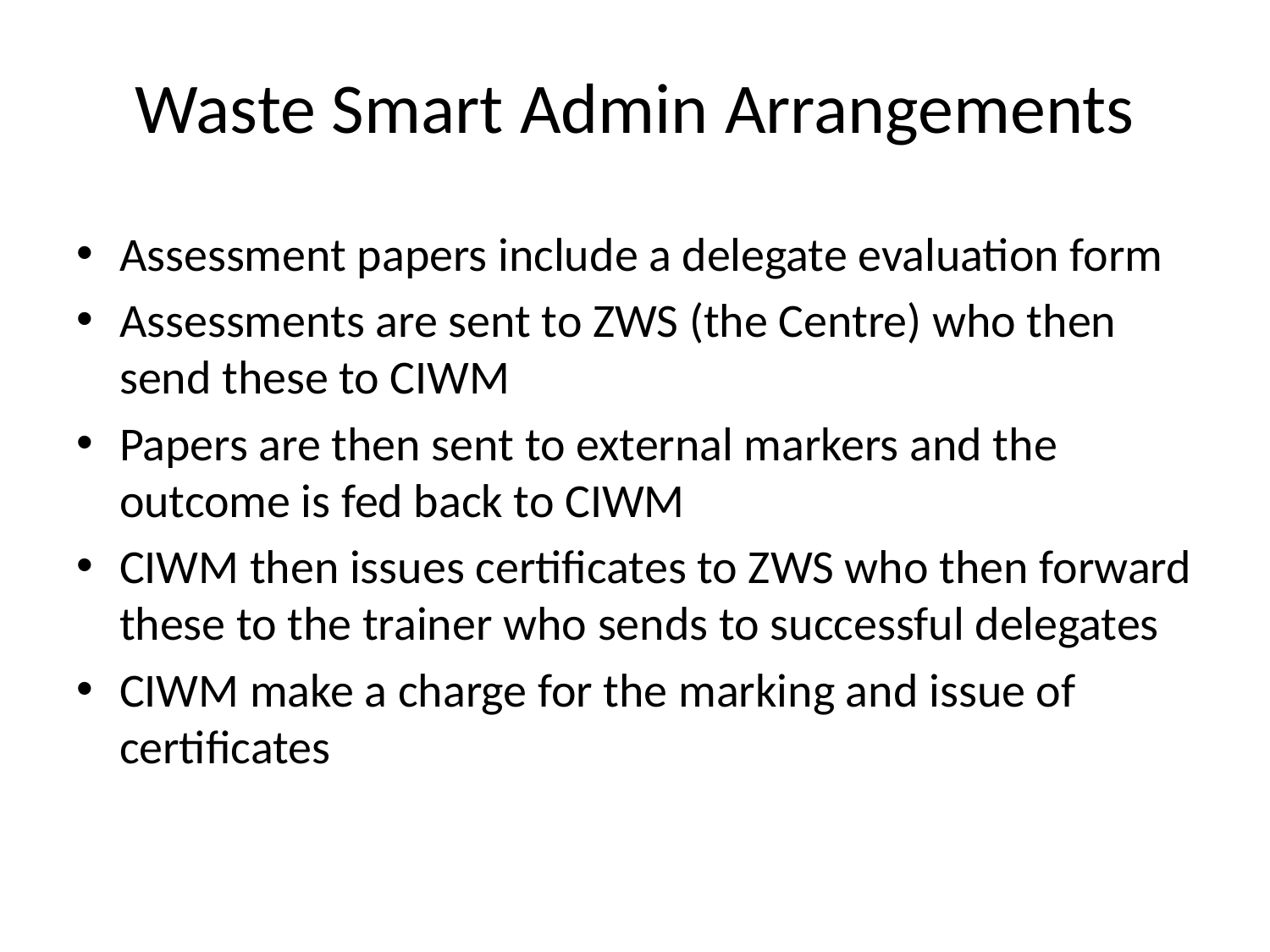

#
Waste Smart Admin Arrangements

Assessment papers include a delegate evaluation form
Assessments are sent to ZWS (the Centre) who then send these to CIWM
Papers are then sent to external markers and the outcome is fed back to CIWM
CIWM then issues certificates to ZWS who then forward these to the trainer who sends to successful delegates
CIWM make a charge for the marking and issue of certificates